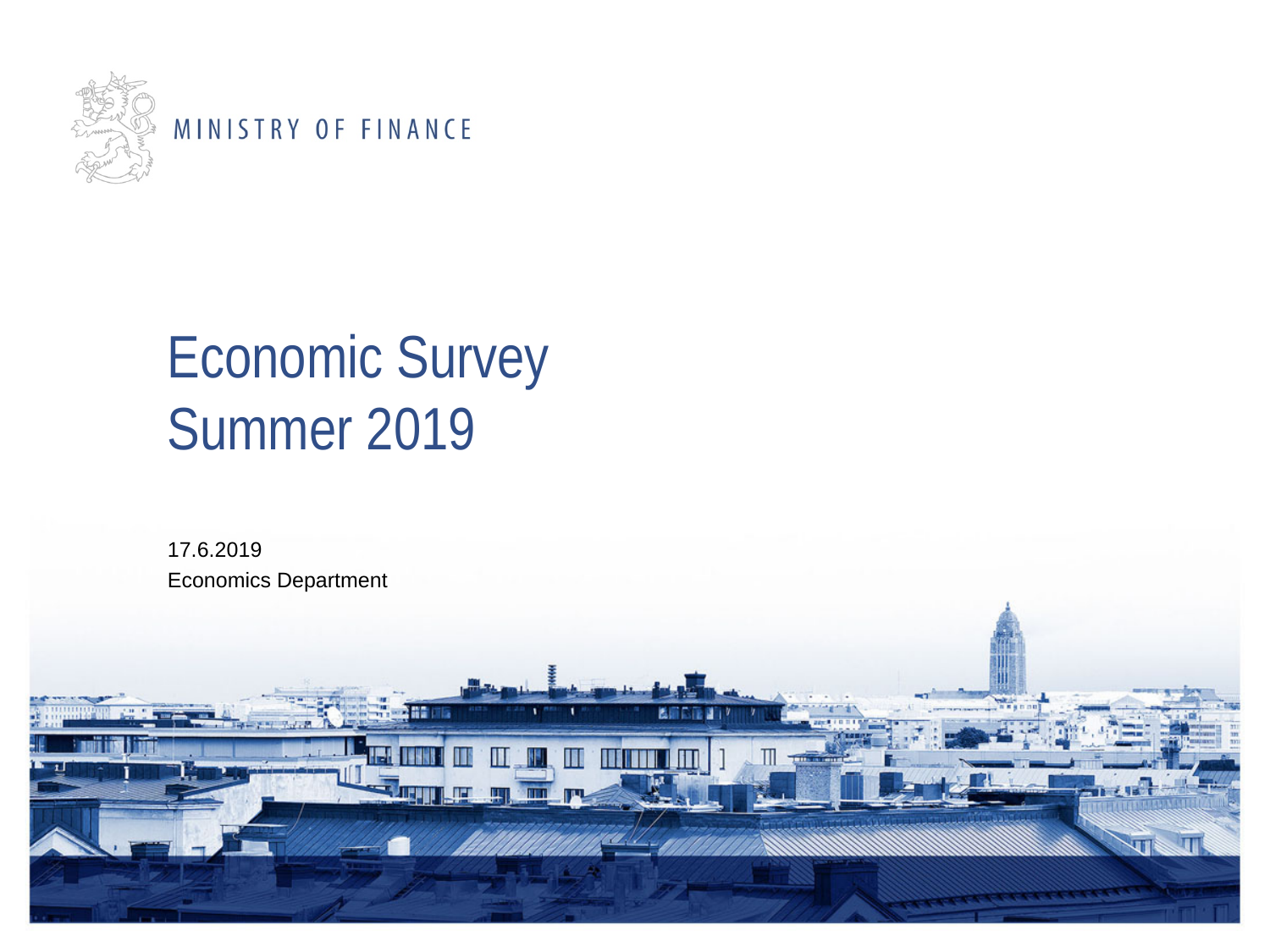

# Economic Survey Summer 2019
17.6.2019
Economics Department